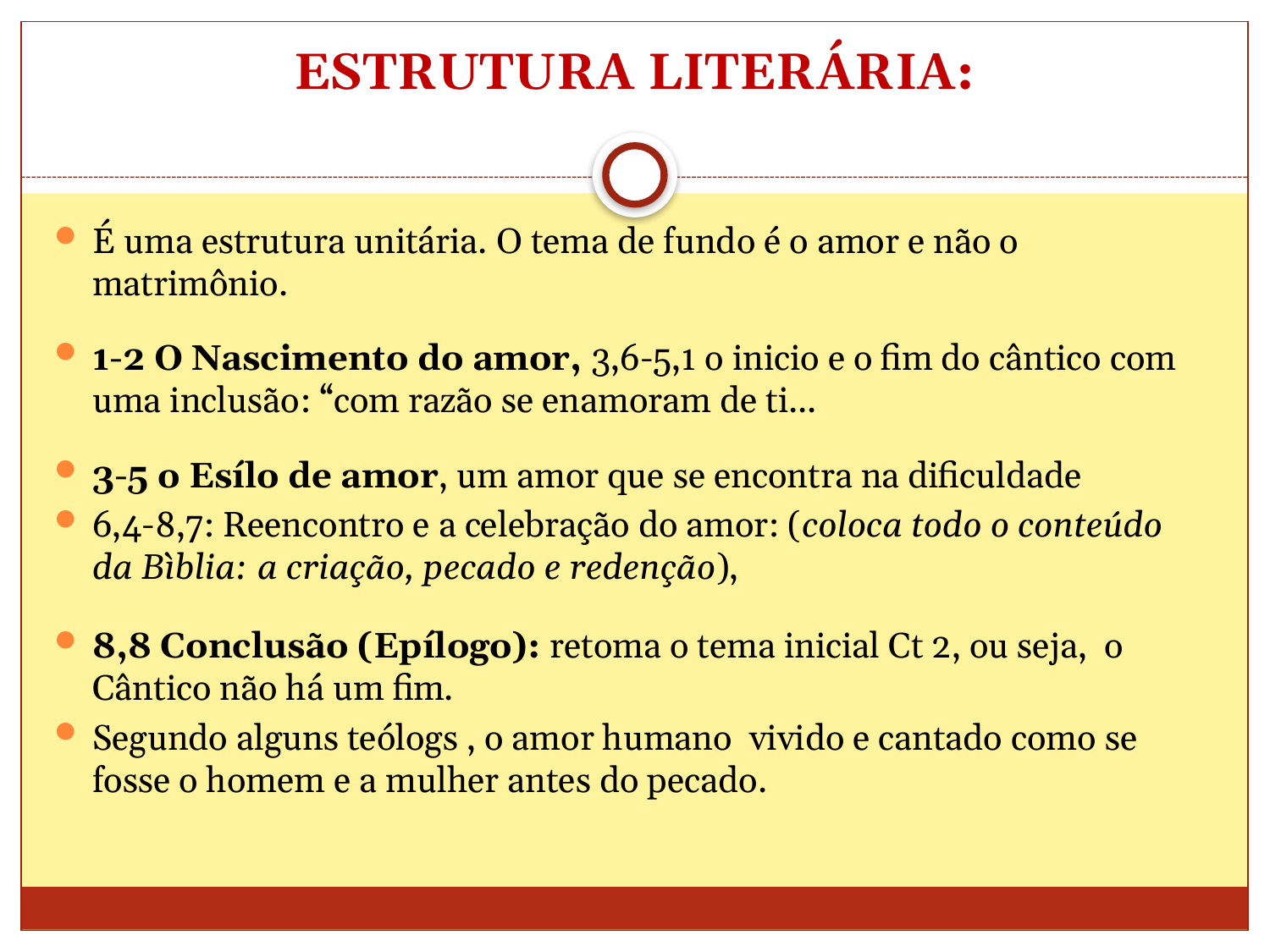

# ESTRUTURA LITERÁRIA:
É uma estrutura unitária. O tema de fundo é o amor e não o matrimônio.

1-2 O Nascimento do amor, 3,6-5,1 o inicio e o fim do cântico com uma inclusão: “com razão se enamoram de ti...

3-5 o Esílo de amor, um amor que se encontra na dificuldade
6,4-8,7: Reencontro e a celebração do amor: (coloca todo o conteúdo da Bìblia: a criação, pecado e redenção),

8,8 Conclusão (Epílogo): retoma o tema inicial Ct 2, ou seja,  o Cântico não há um fim.
Segundo alguns teólogs , o amor humano  vivido e cantado como se fosse o homem e a mulher antes do pecado.